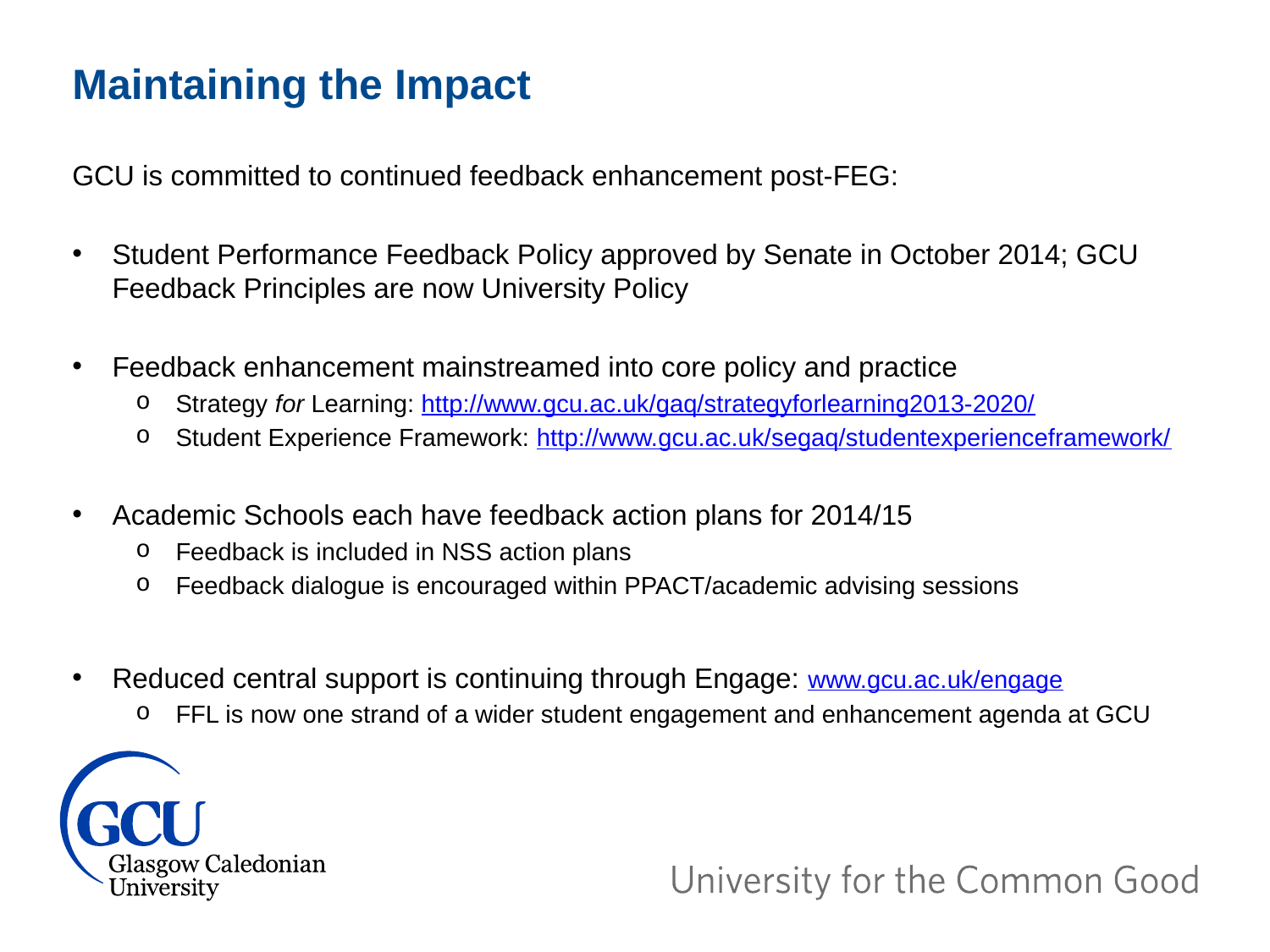

Maintaining the Impact
GCU is committed to continued feedback enhancement post-FEG:

Student Performance Feedback Policy approved by Senate in October 2014; GCU Feedback Principles are now University Policy

Feedback enhancement mainstreamed into core policy and practice
Strategy for Learning: http://www.gcu.ac.uk/gaq/strategyforlearning2013-2020/
Student Experience Framework: http://www.gcu.ac.uk/segaq/studentexperienceframework/

Academic Schools each have feedback action plans for 2014/15
Feedback is included in NSS action plans
Feedback dialogue is encouraged within PPACT/academic advising sessions

Reduced central support is continuing through Engage: www.gcu.ac.uk/engage
FFL is now one strand of a wider student engagement and enhancement agenda at GCU